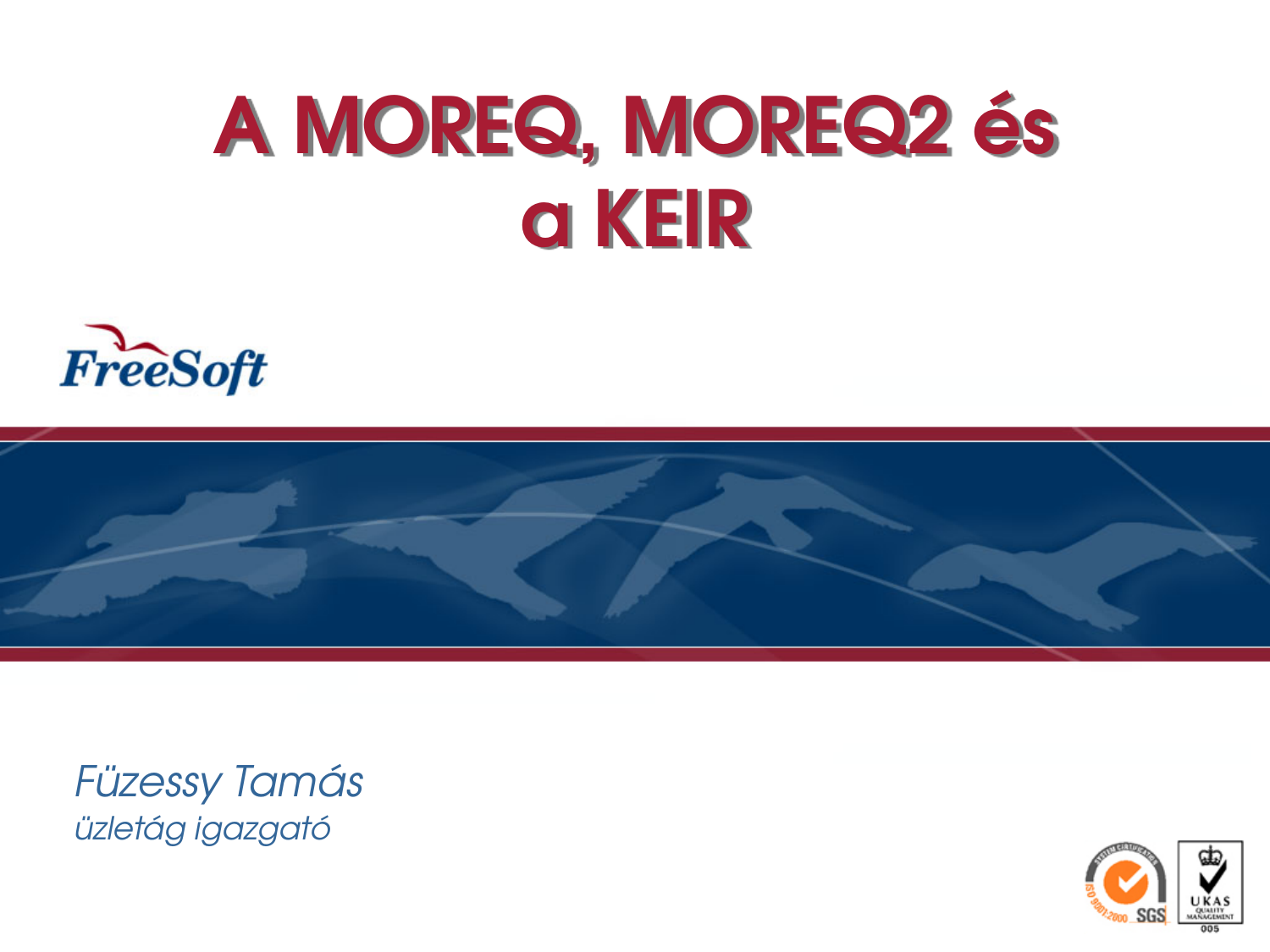

# A MOREQ, MOREQ2 és a KEIR
Füzessy Tamás
üzletág igazgató